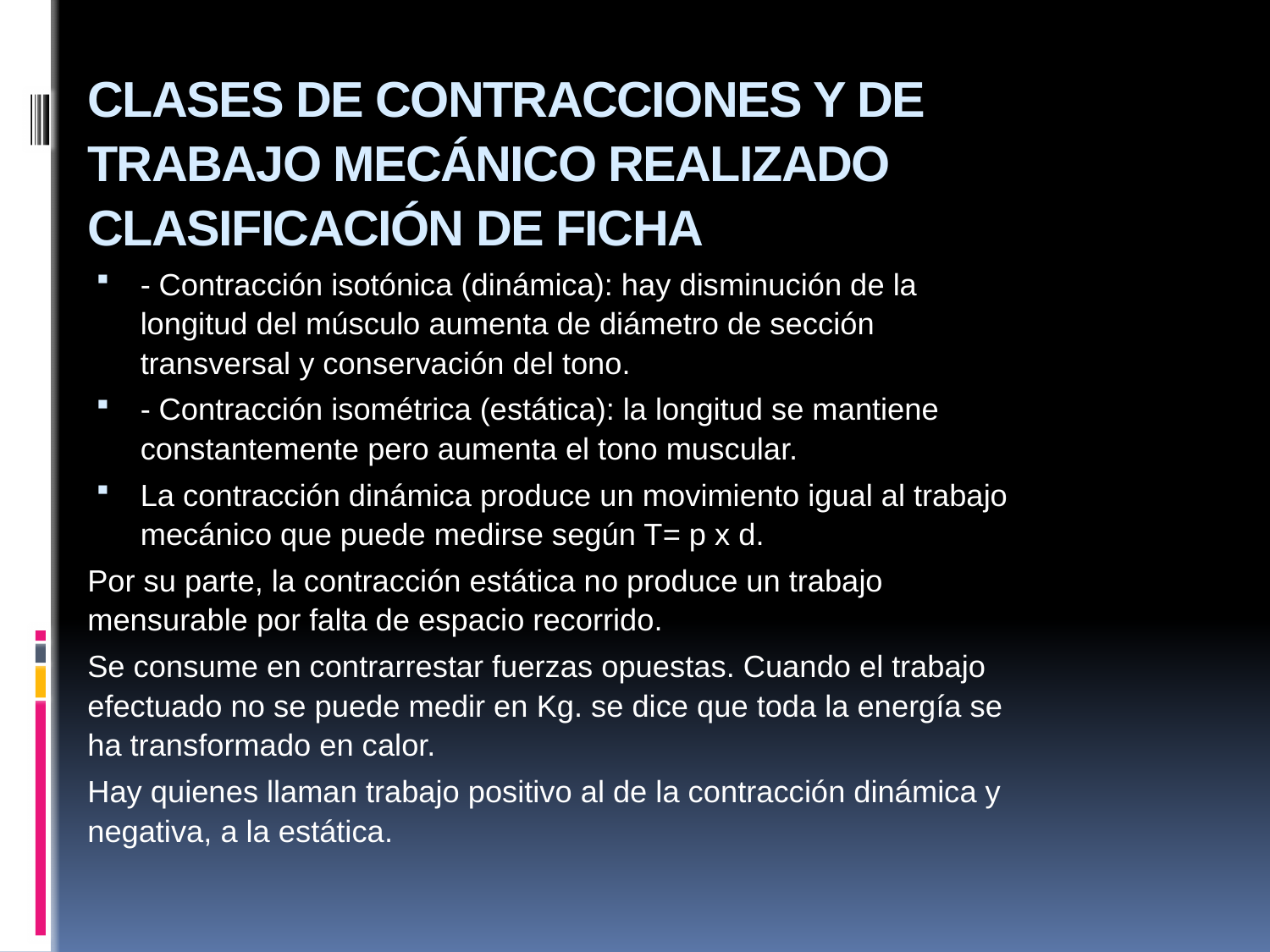

# CLASES DE CONTRACCIONES Y DE TRABAJO MECÁNICO REALIZADO CLASIFICACIÓN DE FICHA
- Contracción isotónica (dinámica): hay disminución de la longitud del músculo aumenta de diámetro de sección transversal y conservación del tono.
- Contracción isométrica (estática): la longitud se mantiene constantemente pero aumenta el tono muscular.
La contracción dinámica produce un movimiento igual al trabajo mecánico que puede medirse según T= p x d.
Por su parte, la contracción estática no produce un trabajo mensurable por falta de espacio recorrido.
Se consume en contrarrestar fuerzas opuestas. Cuando el trabajo efectuado no se puede medir en Kg. se dice que toda la energía se ha transformado en calor.
Hay quienes llaman trabajo positivo al de la contracción dinámica y negativa, a la estática.